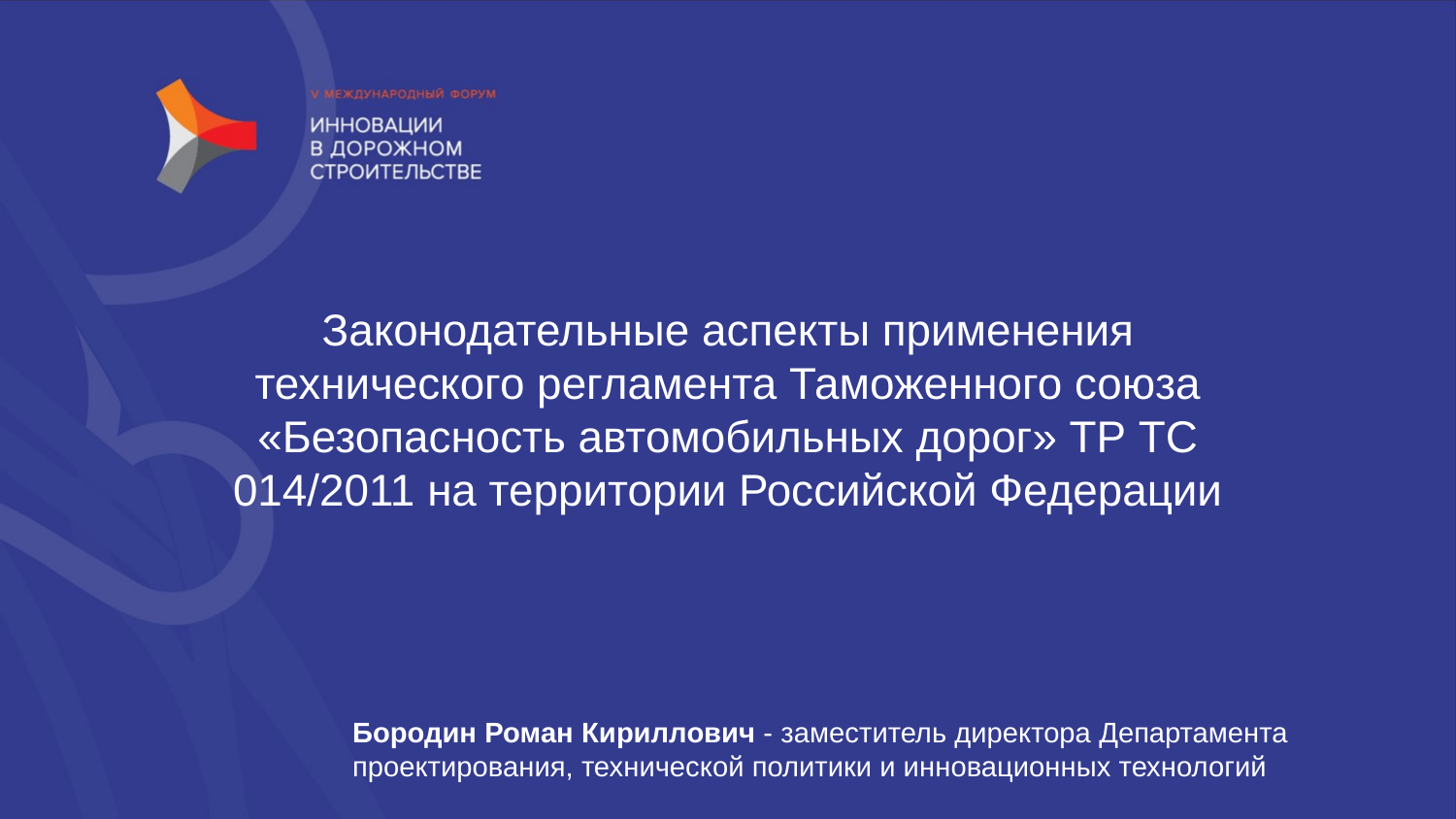

Законодательные аспекты применения технического регламента Таможенного союза «Безопасность автомобильных дорог» ТР ТС 014/2011 на территории Российской Федерации
Бородин Роман Кириллович - заместитель директора Департамента проектирования, технической политики и инновационных технологий